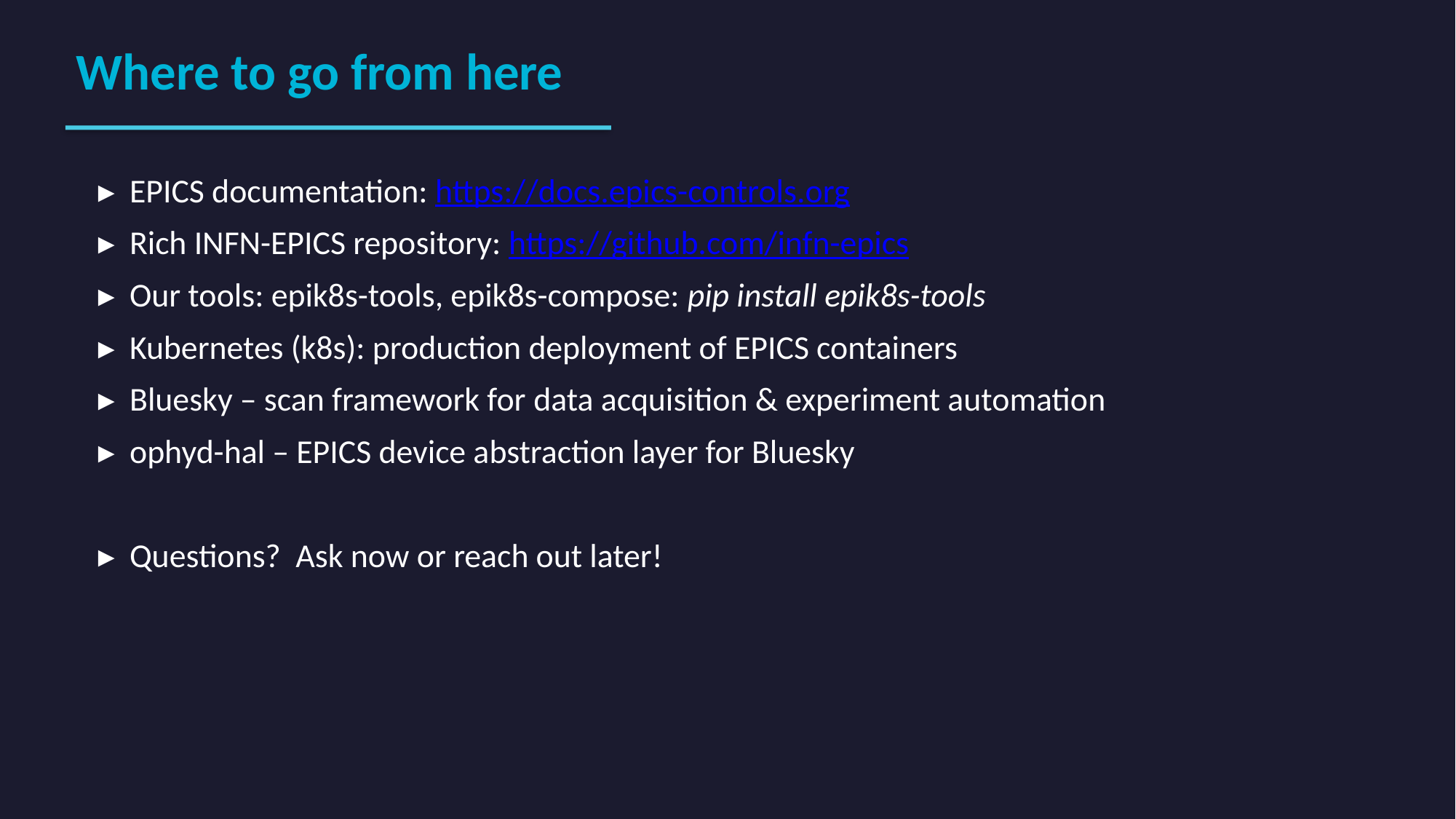

Where to go from here

▸  EPICS documentation: https://docs.epics-controls.org
▸  Rich INFN-EPICS repository: https://github.com/infn-epics
▸  Our tools: epik8s-tools, epik8s-compose: pip install epik8s-tools
▸  Kubernetes (k8s): production deployment of EPICS containers
▸  Bluesky – scan framework for ‌data acquisition & experiment automation
▸  ophyd-hal – EPICS device abstraction layer for Bluesky

▸  Questions?  Ask now or reach out later!